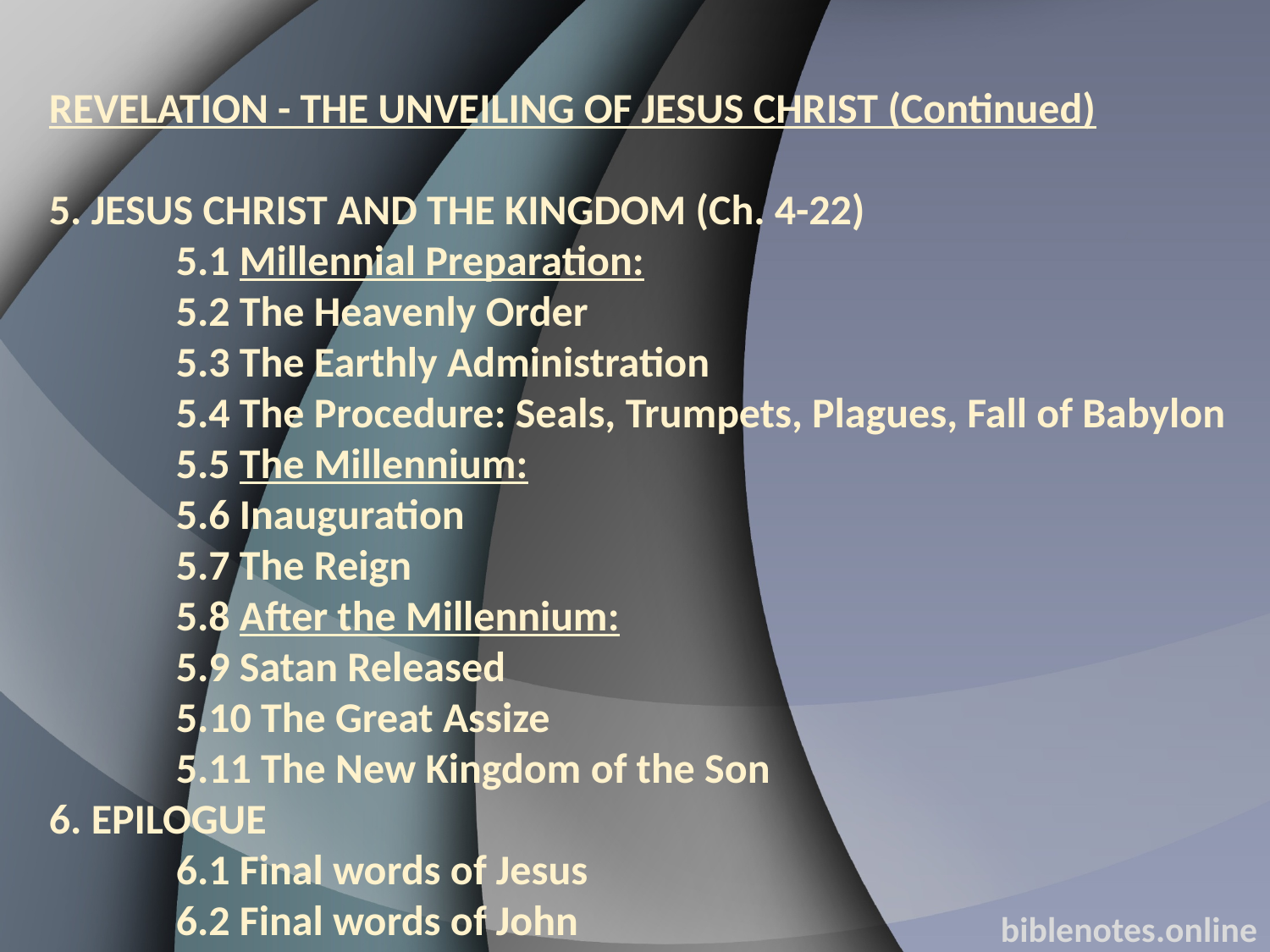

REVELATION - THE UNVEILING OF JESUS CHRIST (Continued)

5. JESUS CHRIST AND THE KINGDOM (Ch. 4-22)
	5.1 Millennial Preparation:
	5.2 The Heavenly Order
	5.3 The Earthly Administration
	5.4 The Procedure: Seals, Trumpets, Plagues, Fall of Babylon
	5.5 The Millennium:
	5.6 Inauguration
	5.7 The Reign
	5.8 After the Millennium:
	5.9 Satan Released
	5.10 The Great Assize
	5.11 The New Kingdom of the Son
6. EPILOGUE
	6.1 Final words of Jesus
	6.2 Final words of John